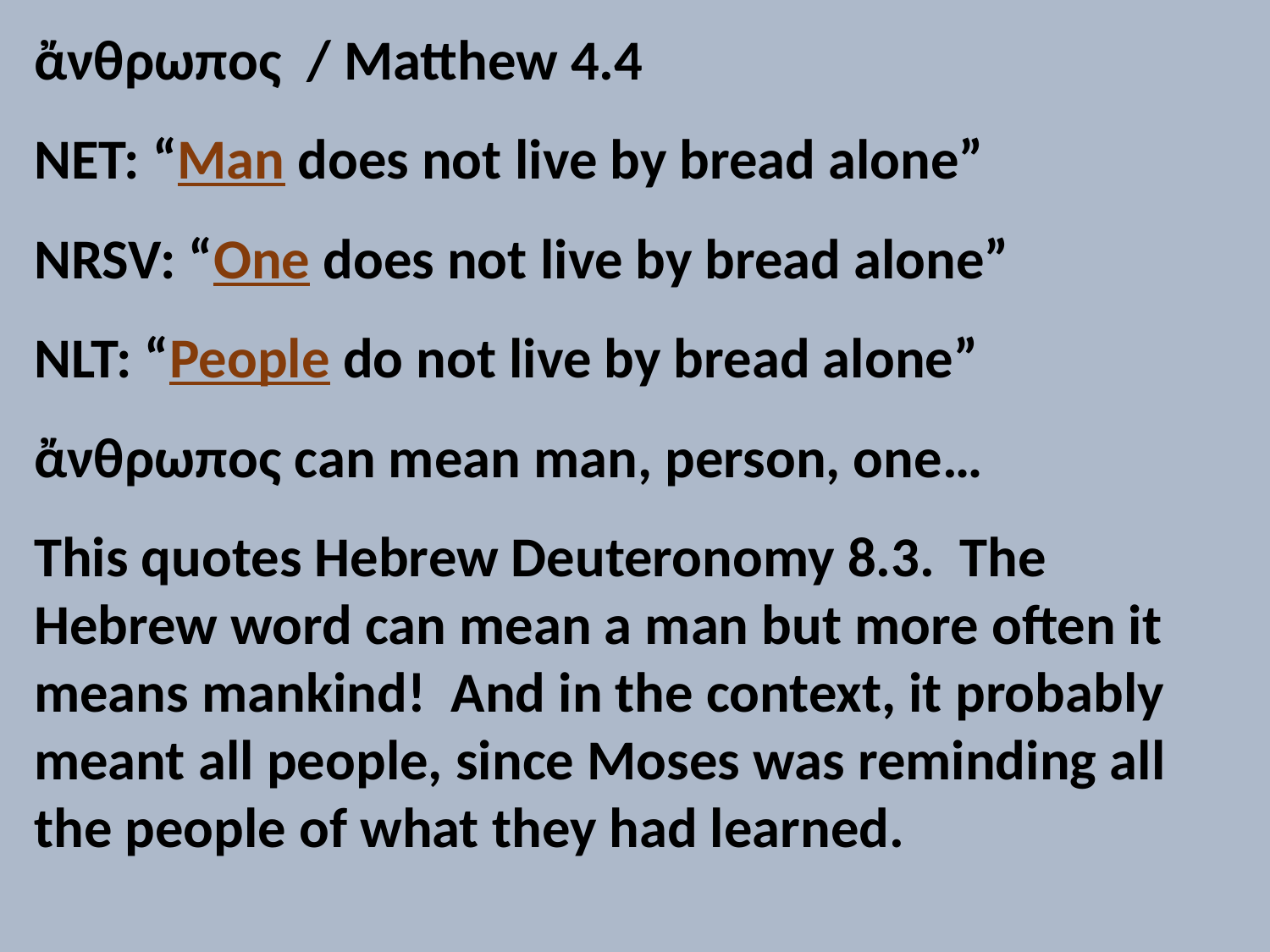

ἄνθρωπος  / Matthew 4.4
NET: “Man does not live by bread alone”
NRSV: “One does not live by bread alone”
NLT: “People do not live by bread alone”
ἄνθρωπος can mean man, person, one…
This quotes Hebrew Deuteronomy 8.3.  The Hebrew word can mean a man but more often it means mankind!  And in the context, it probably meant all people, since Moses was reminding all the people of what they had learned.